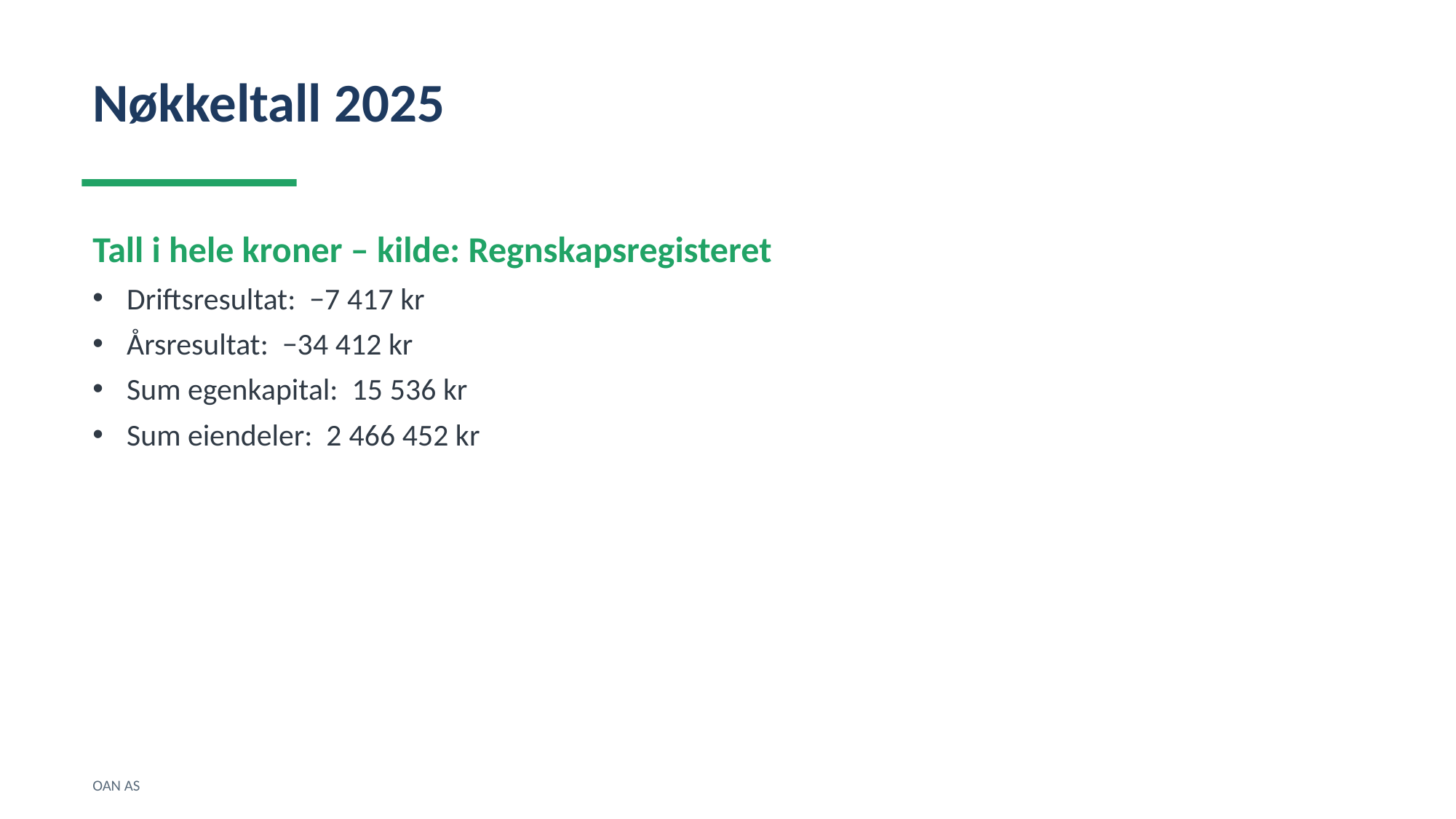

Nøkkeltall 2025

Tall i hele kroner – kilde: Regnskapsregisteret
Driftsresultat:  −7 417 kr
Årsresultat:  −34 412 kr
Sum egenkapital:  15 536 kr
Sum eiendeler:  2 466 452 kr
OAN AS